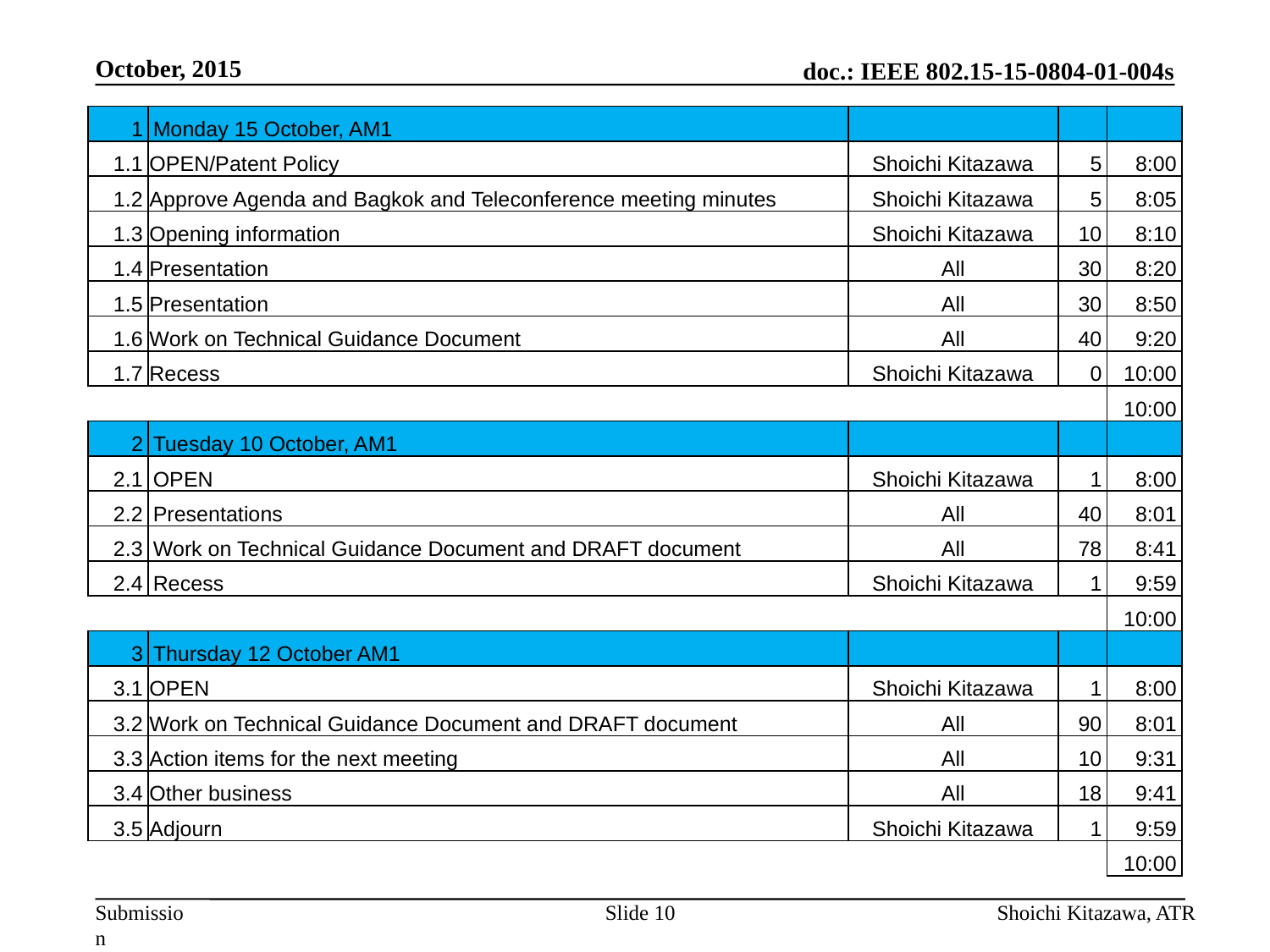

October, 2015
| 1 | Monday 15 October, AM1 |  |  |  |
| --- | --- | --- | --- | --- |
| 1.1 | OPEN/Patent Policy | Shoichi Kitazawa | 5 | 8:00 |
| 1.2 | Approve Agenda and Bagkok and Teleconference meeting minutes | Shoichi Kitazawa | 5 | 8:05 |
| 1.3 | Opening information | Shoichi Kitazawa | 10 | 8:10 |
| 1.4 | Presentation | All | 30 | 8:20 |
| 1.5 | Presentation | All | 30 | 8:50 |
| 1.6 | Work on Technical Guidance Document | All | 40 | 9:20 |
| 1.7 | Recess | Shoichi Kitazawa | 0 | 10:00 |
|  |  |  |  | 10:00 |
| 2 | Tuesday 10 October, AM1 |  |  |  |
| 2.1 | OPEN | Shoichi Kitazawa | 1 | 8:00 |
| 2.2 | Presentations | All | 40 | 8:01 |
| 2.3 | Work on Technical Guidance Document and DRAFT document | All | 78 | 8:41 |
| 2.4 | Recess | Shoichi Kitazawa | 1 | 9:59 |
|  |  |  |  | 10:00 |
| 3 | Thursday 12 October AM1 |  |  |  |
| 3.1 | OPEN | Shoichi Kitazawa | 1 | 8:00 |
| 3.2 | Work on Technical Guidance Document and DRAFT document | All | 90 | 8:01 |
| 3.3 | Action items for the next meeting | All | 10 | 9:31 |
| 3.4 | Other business | All | 18 | 9:41 |
| 3.5 | Adjourn | Shoichi Kitazawa | 1 | 9:59 |
|  |  |  |  | 10:00 |
Slide 10
Shoichi Kitazawa, ATR